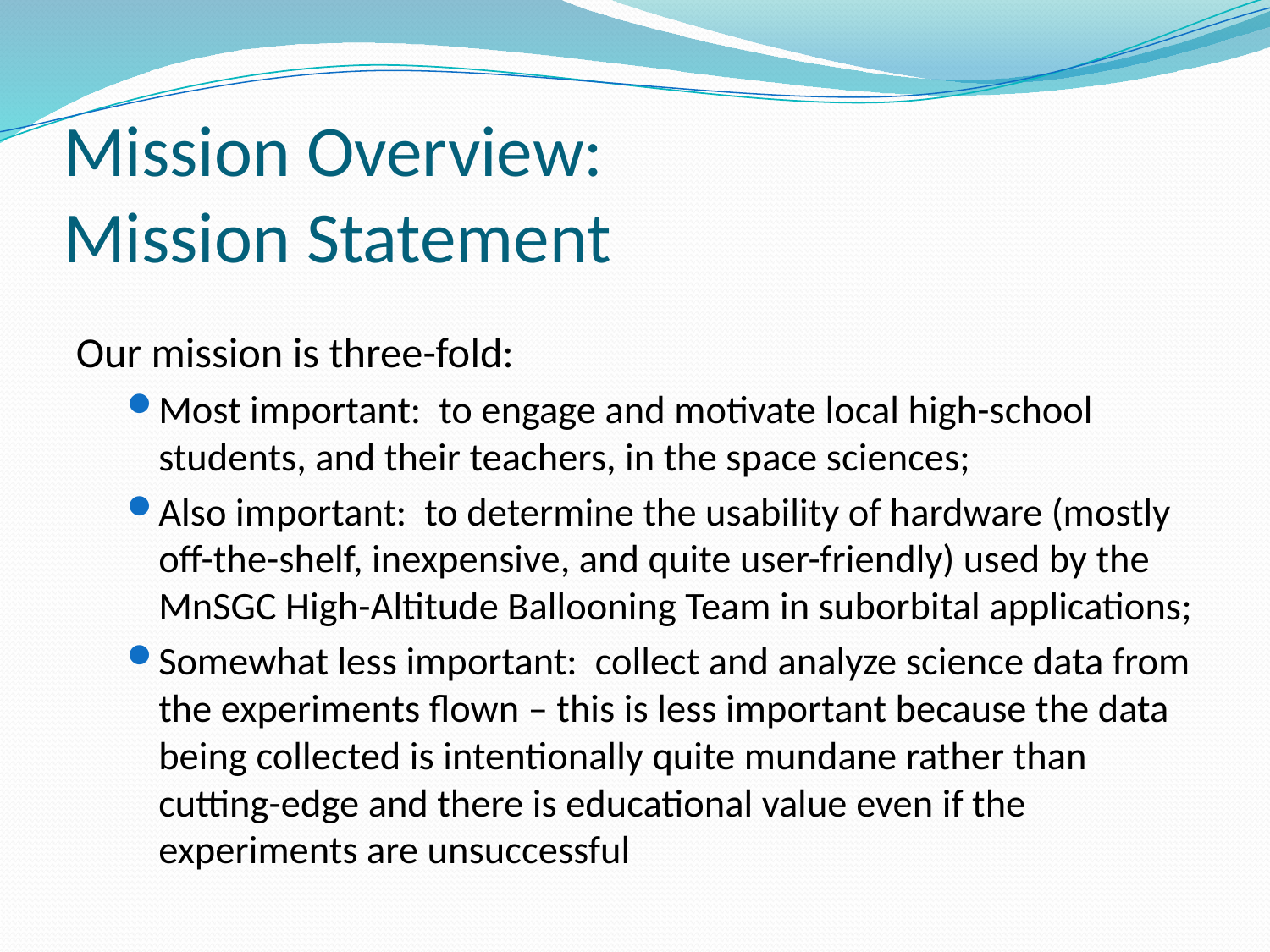

# Mission Overview: Mission Statement
Our mission is three-fold:
Most important:  to engage and motivate local high-school students, and their teachers, in the space sciences;
Also important:  to determine the usability of hardware (mostly off-the-shelf, inexpensive, and quite user-friendly) used by the MnSGC High-Altitude Ballooning Team in suborbital applications;
Somewhat less important:  collect and analyze science data from the experiments flown – this is less important because the data being collected is intentionally quite mundane rather than cutting-edge and there is educational value even if the experiments are unsuccessful